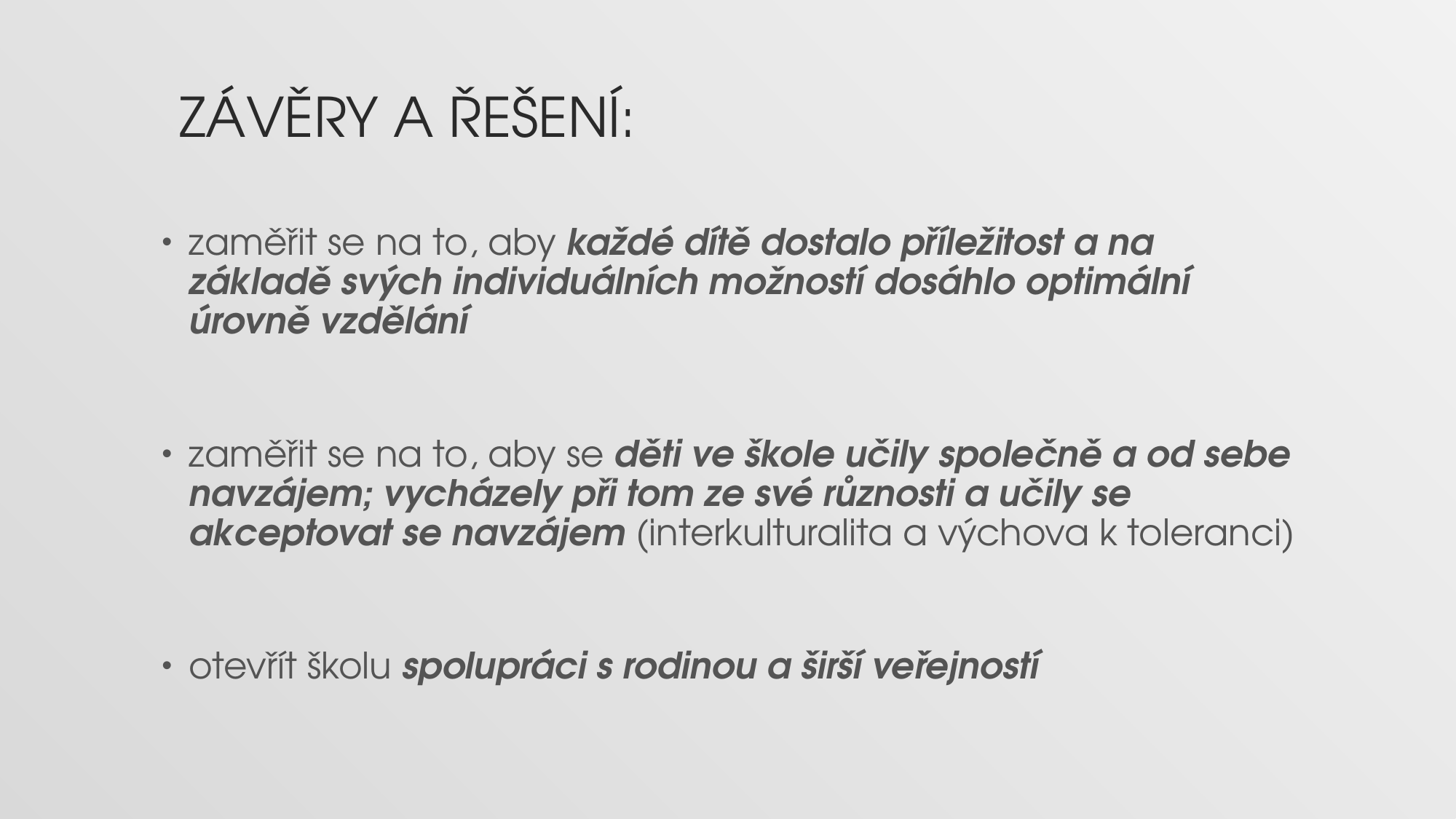

# Závěry a řešení:
zaměřit se na to, aby každé dítě dostalo příležitost a na základě svých individuálních možností dosáhlo optimální úrovně vzdělání

zaměřit se na to, aby se děti ve škole učily společně a od sebe navzájem; vycházely při tom ze své různosti a učily se akceptovat se navzájem (interkulturalita a výchova k toleranci)

otevřít školu spolupráci s rodinou a širší veřejností